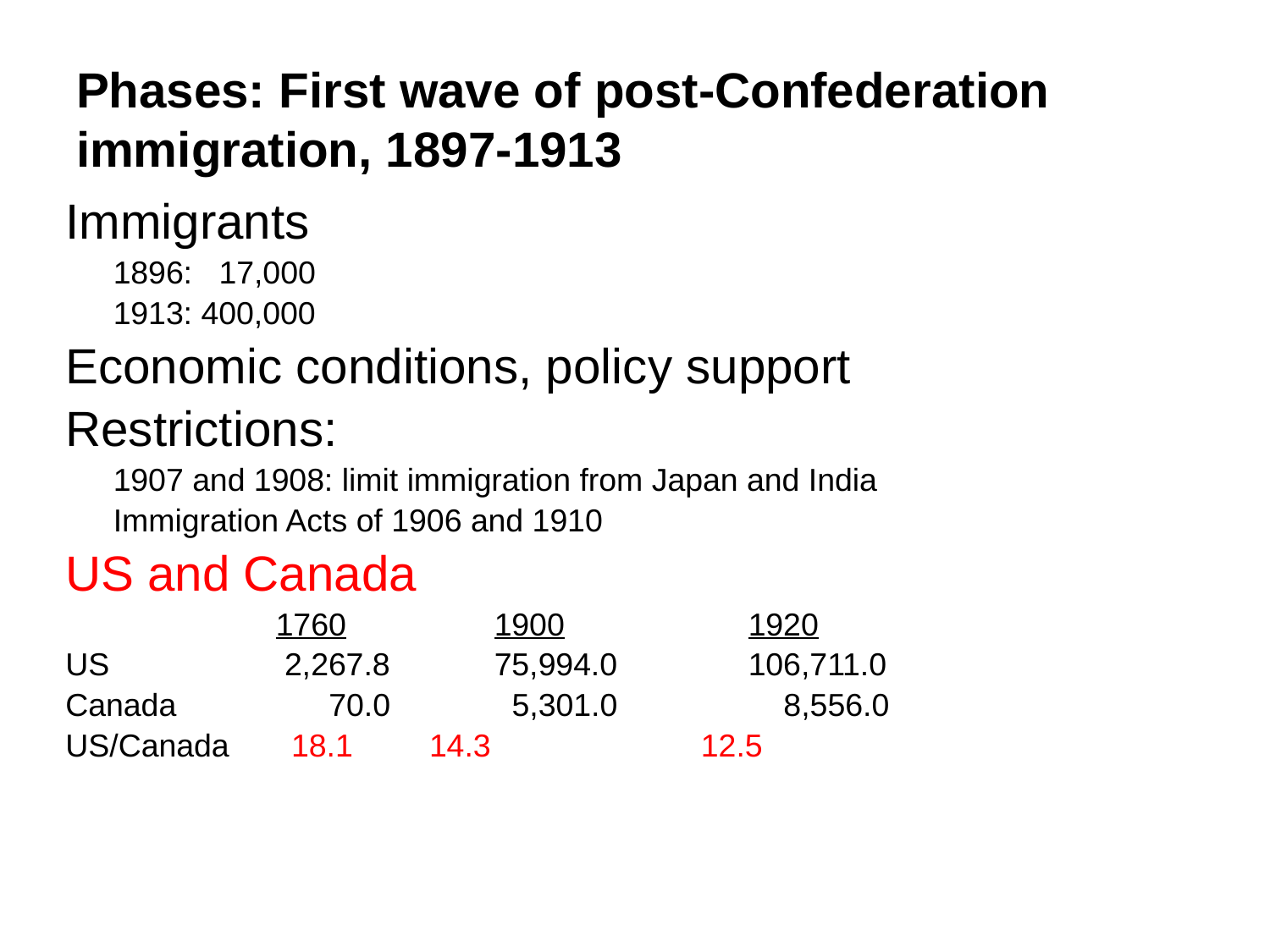

Phases: First wave of post-Confederation immigration, 1897-1913
Immigrants
	1896:   17,000
	1913: 400,000
Economic conditions, policy support
Restrictions:
	1907 and 1908: limit immigration from Japan and India
	Immigration Acts of 1906 and 1910
US and Canada
		    1760		1900		1920
US		     2,267.8	75,994.0		106,711.0
Canada	          70.0	  5,301.0		    8,556.0
US/Canada       18.1	       14.3		         12.5